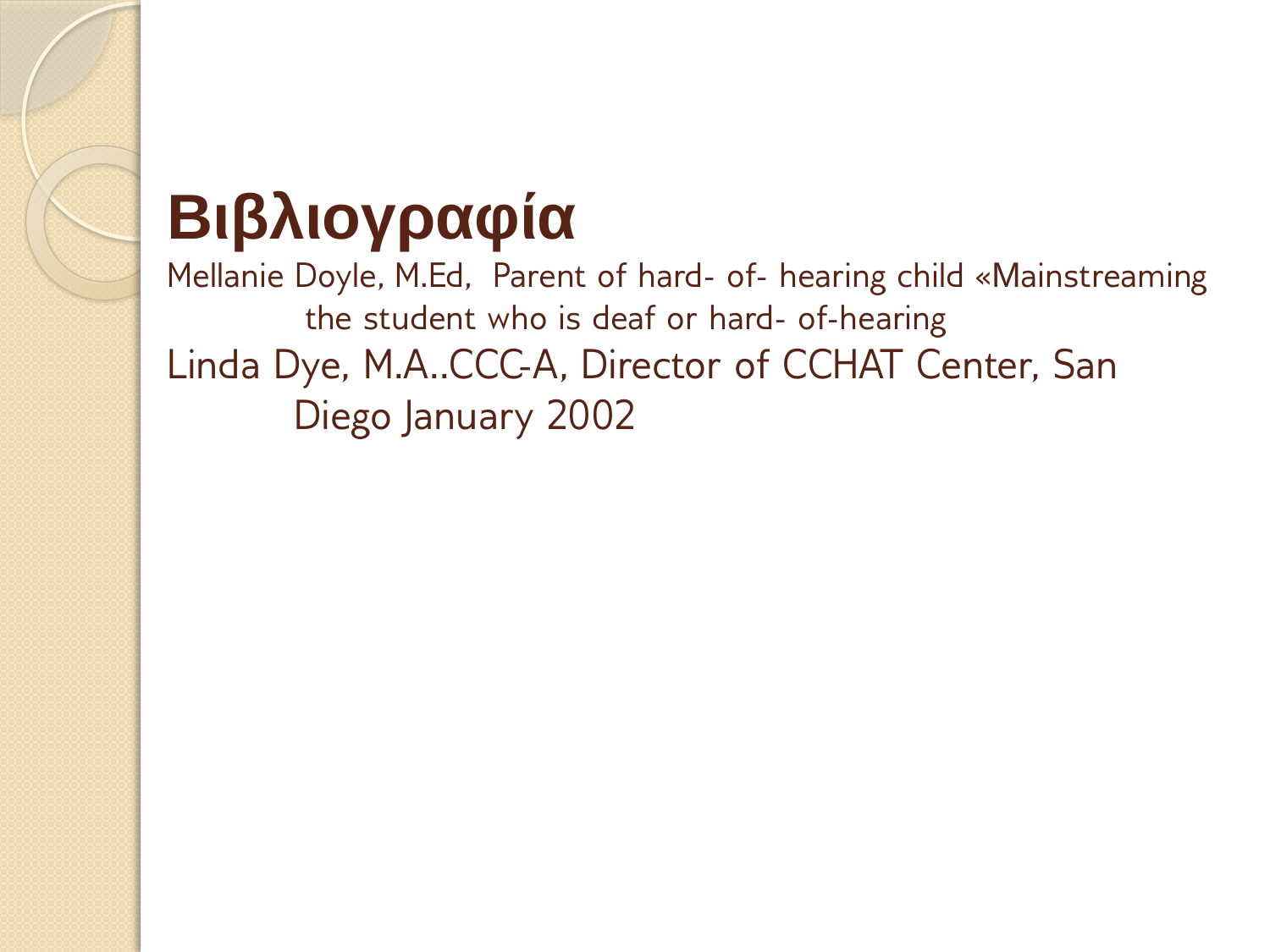

# Βιβλιογραφία Mellanie Doyle, M.Ed,  Parent of hard- of- hearing child «Μainstreaming               the student who is deaf or hard- of-hearing Linda Dye, M.A..CCC-A, Director of CCHAT Center, San                   Diego January 2002